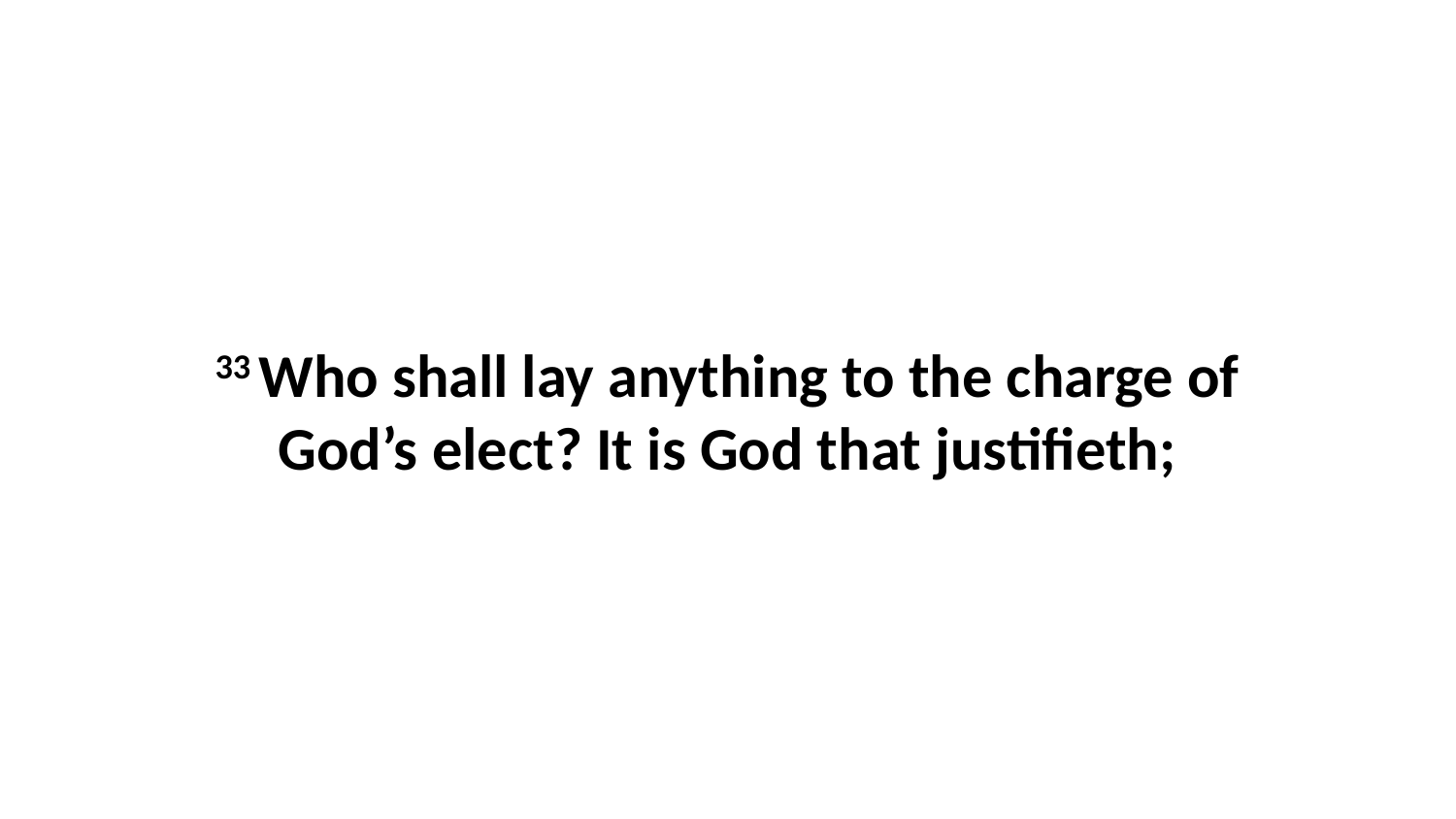

33 Who shall lay anything to the charge of God’s elect? It is God that justifieth;